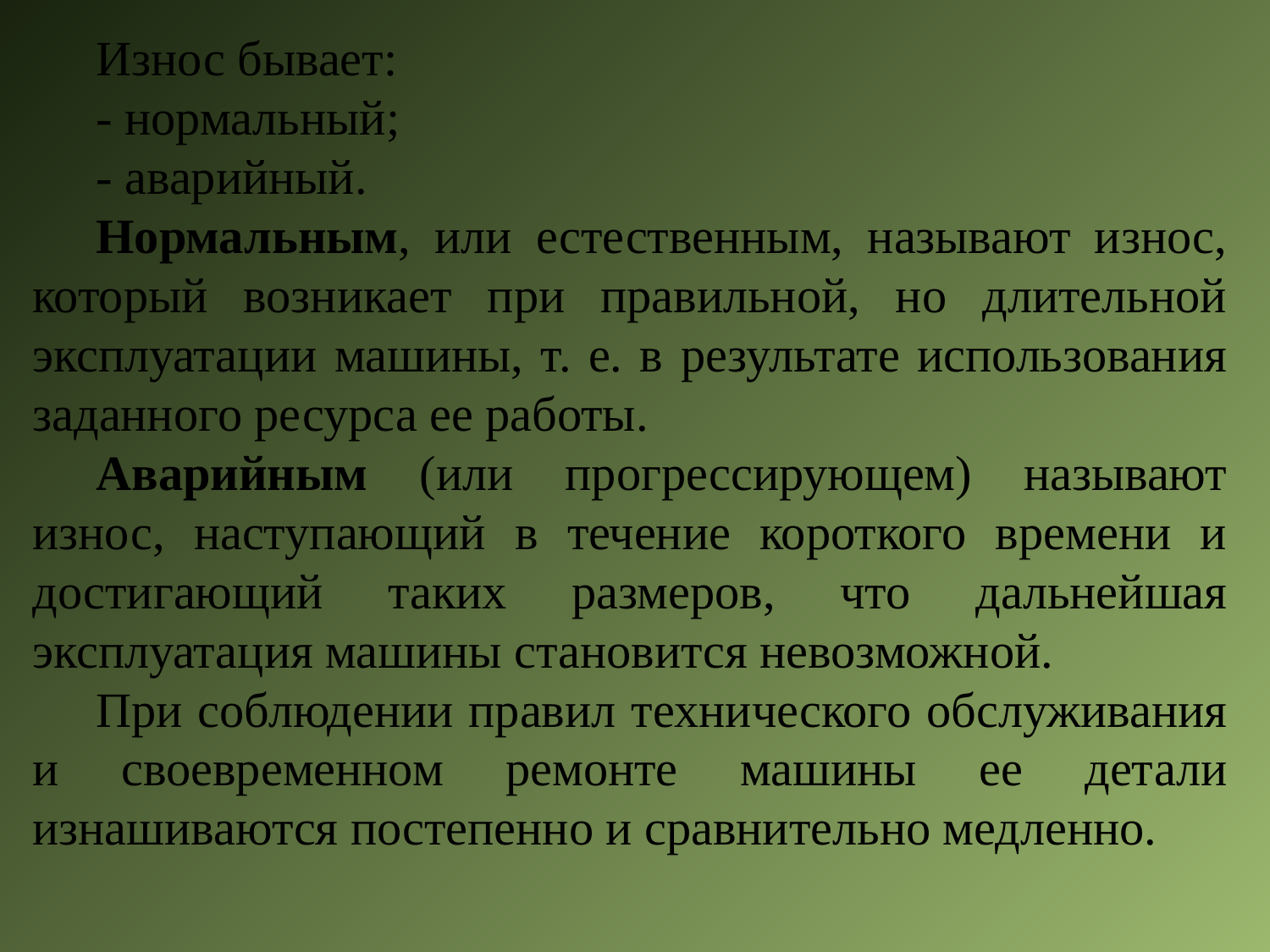

Износ бывает:
- нормальный;
- аварийный.
Нормальным, или естественным, называют износ, который возникает при правильной, но длительной эксплуатации машины, т. е. в результате использования заданного ресурса ее работы.
Аварийным (или прогрессирующем) называют износ, наступающий в течение короткого времени и достигающий таких размеров, что дальнейшая эксплуатация машины становится невозможной.
При соблюдении правил тех­нического обслуживания и своевременном ремонте машины ее детали изнашиваются постепенно и сравнительно медленно.